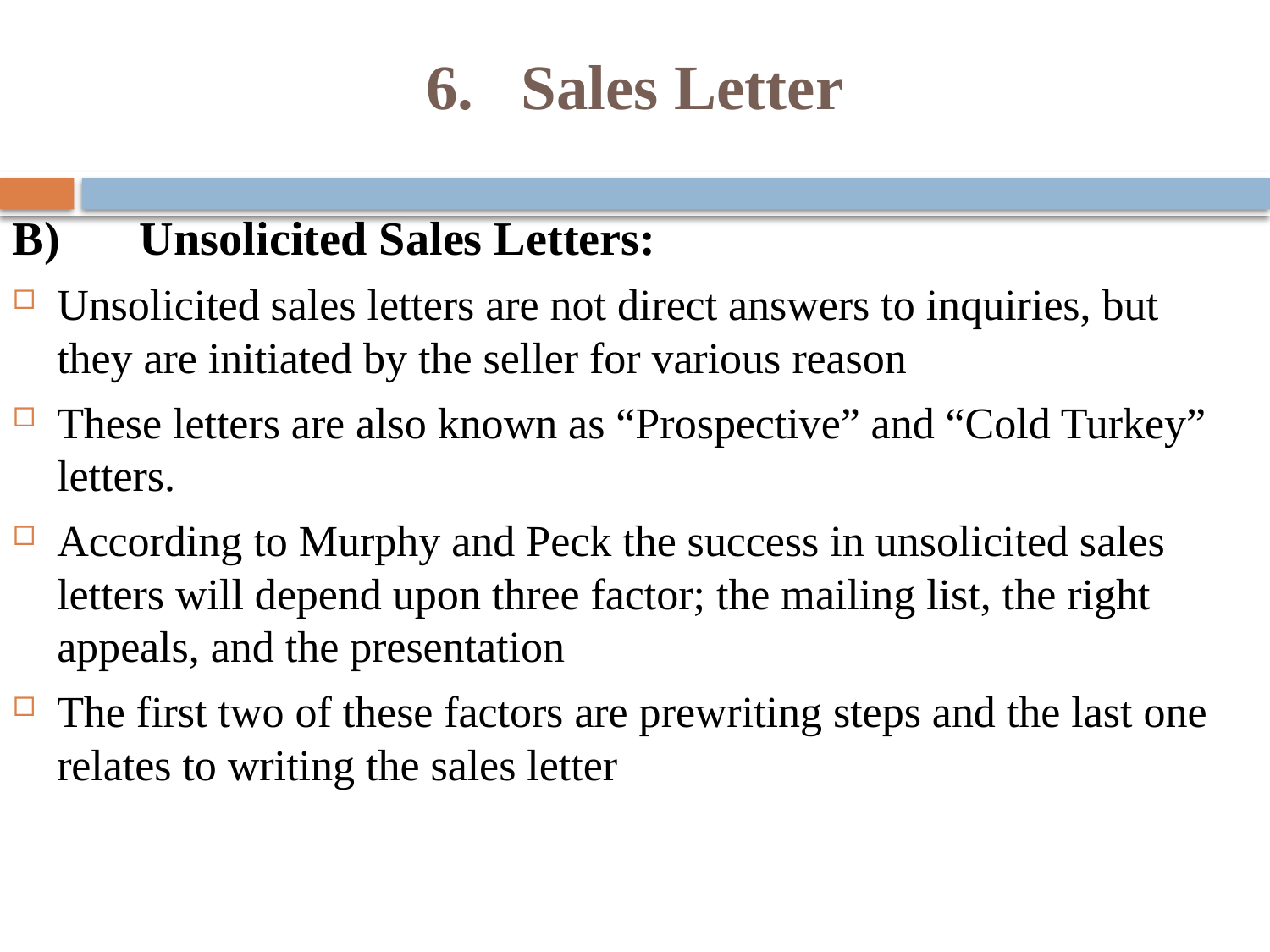

# 6.   Sales Letter
B)	Unsolicited Sales Letters:
Unsolicited sales letters are not direct answers to inquiries, but they are initiated by the seller for various reason
These letters are also known as “Prospective” and “Cold Turkey” letters.
According to Murphy and Peck the success in unsolicited sales letters will depend upon three factor; the mailing list, the right appeals, and the presentation
The first two of these factors are prewriting steps and the last one relates to writing the sales letter